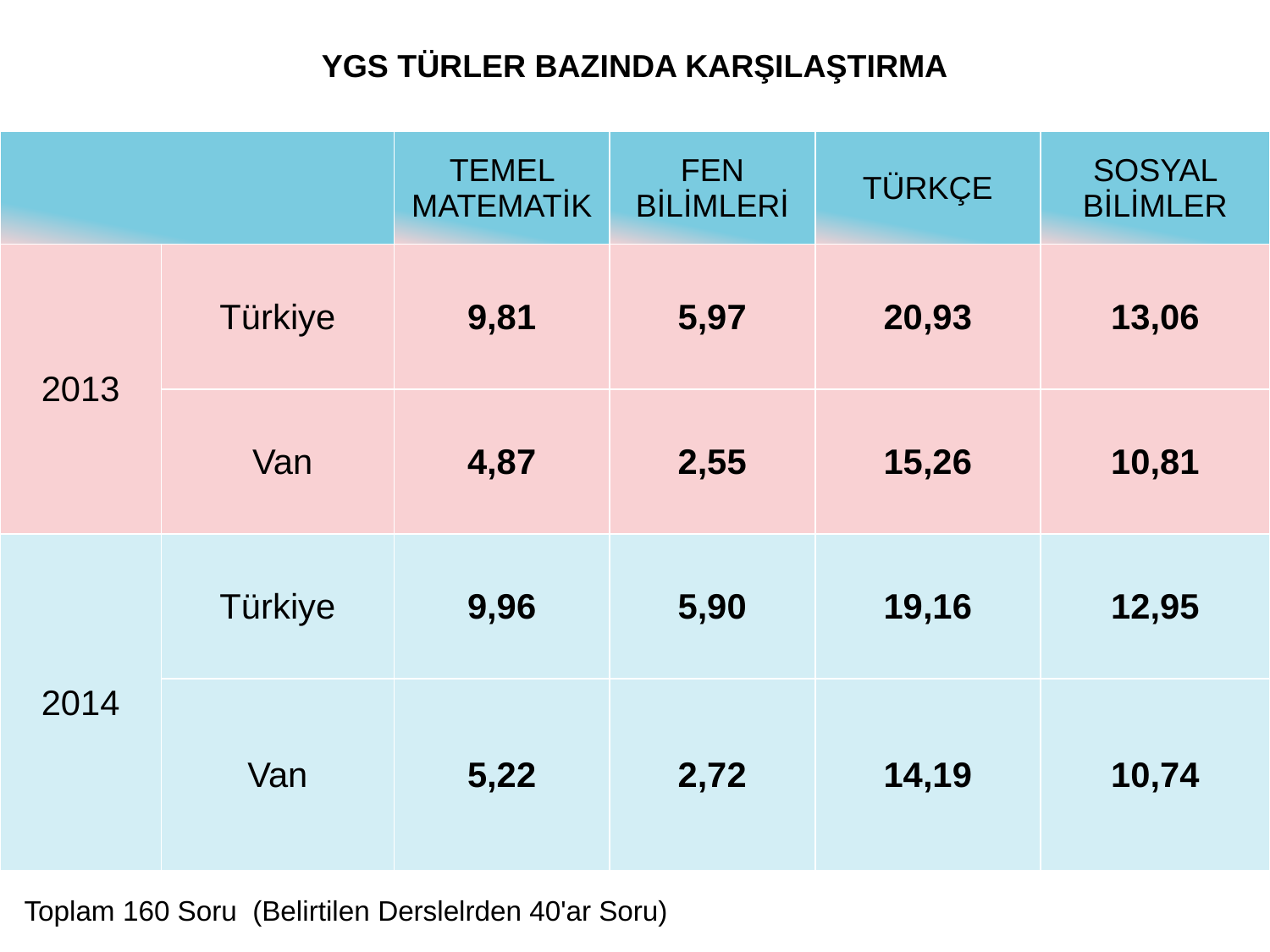

| YGS TÜRLER BAZINDA KARŞILAŞTIRMA |  |  |  |  |  |
| --- | --- | --- | --- | --- | --- |
|  |  | TEMEL MATEMATİK | FEN BİLİMLERİ | TÜRKÇE | SOSYAL BİLİMLER |
| 2013 | Türkiye | 9,81 | 5,97 | 20,93 | 13,06 |
|  | Van | 4,87 | 2,55 | 15,26 | 10,81 |
| 2014 | Türkiye | 9,96 | 5,90 | 19,16 | 12,95 |
|  | Van | 5,22 | 2,72 | 14,19 | 10,74 |
| Toplam 160 Soru (Belirtilen Derslelrden 40'ar Soru) |  |  |  |  |  |